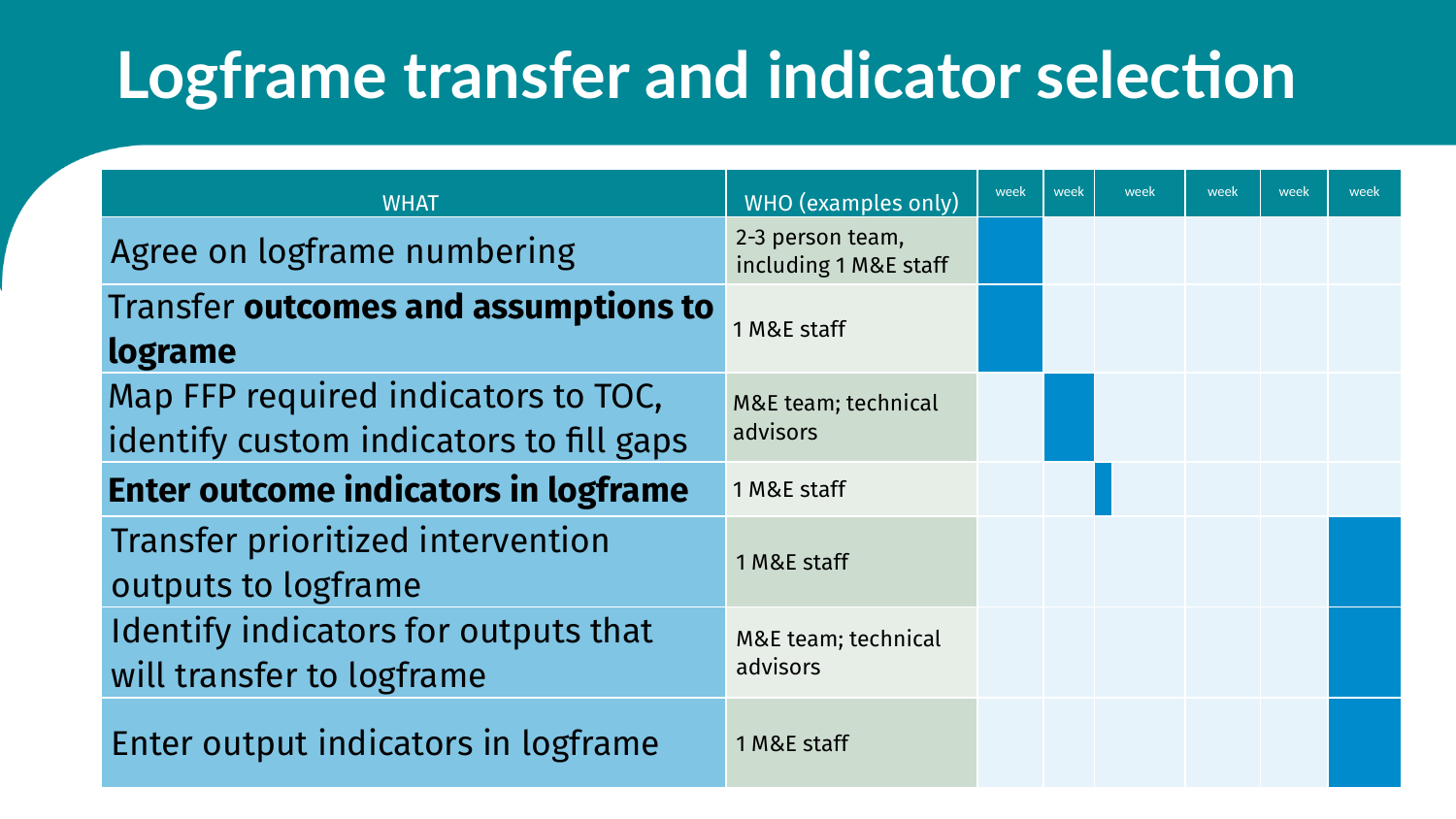

# Logframe transfer and indicator selection
| WHAT | WHO (examples only) | week | week | week |  | week | week | week |
| --- | --- | --- | --- | --- | --- | --- | --- | --- |
| Agree on logframe numbering | 2-3 person team, including 1 M&E staff |  |  |  |  |  |  |  |
| Transfer outcomes and assumptions to lograme | 1 M&E staff |  |  |  |  |  |  |  |
| Map FFP required indicators to TOC, identify custom indicators to fill gaps | M&E team; technical advisors |  |  |  |  |  |  |  |
| Enter outcome indicators in logframe | 1 M&E staff |  |  |  |  |  |  |  |
| Transfer prioritized intervention outputs to logframe | 1 M&E staff |  |  |  |  |  |  |  |
| Identify indicators for outputs that will transfer to logframe | M&E team; technical advisors |  |  |  |  |  |  |  |
| Enter output indicators in logframe | 1 M&E staff |  |  |  |  |  |  |  |